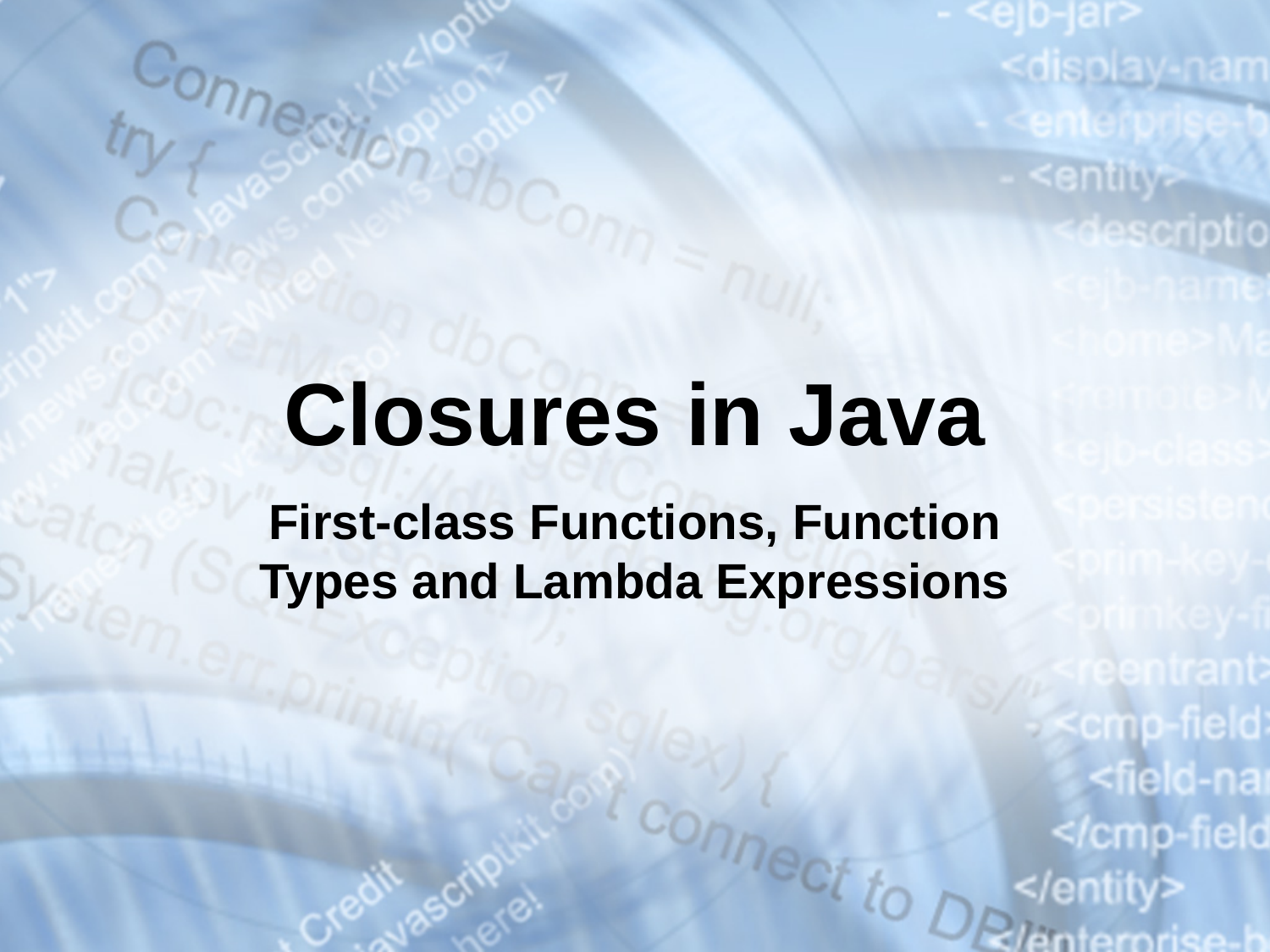

# Closures in Java
First-class Functions, Function Types and Lambda Expressions